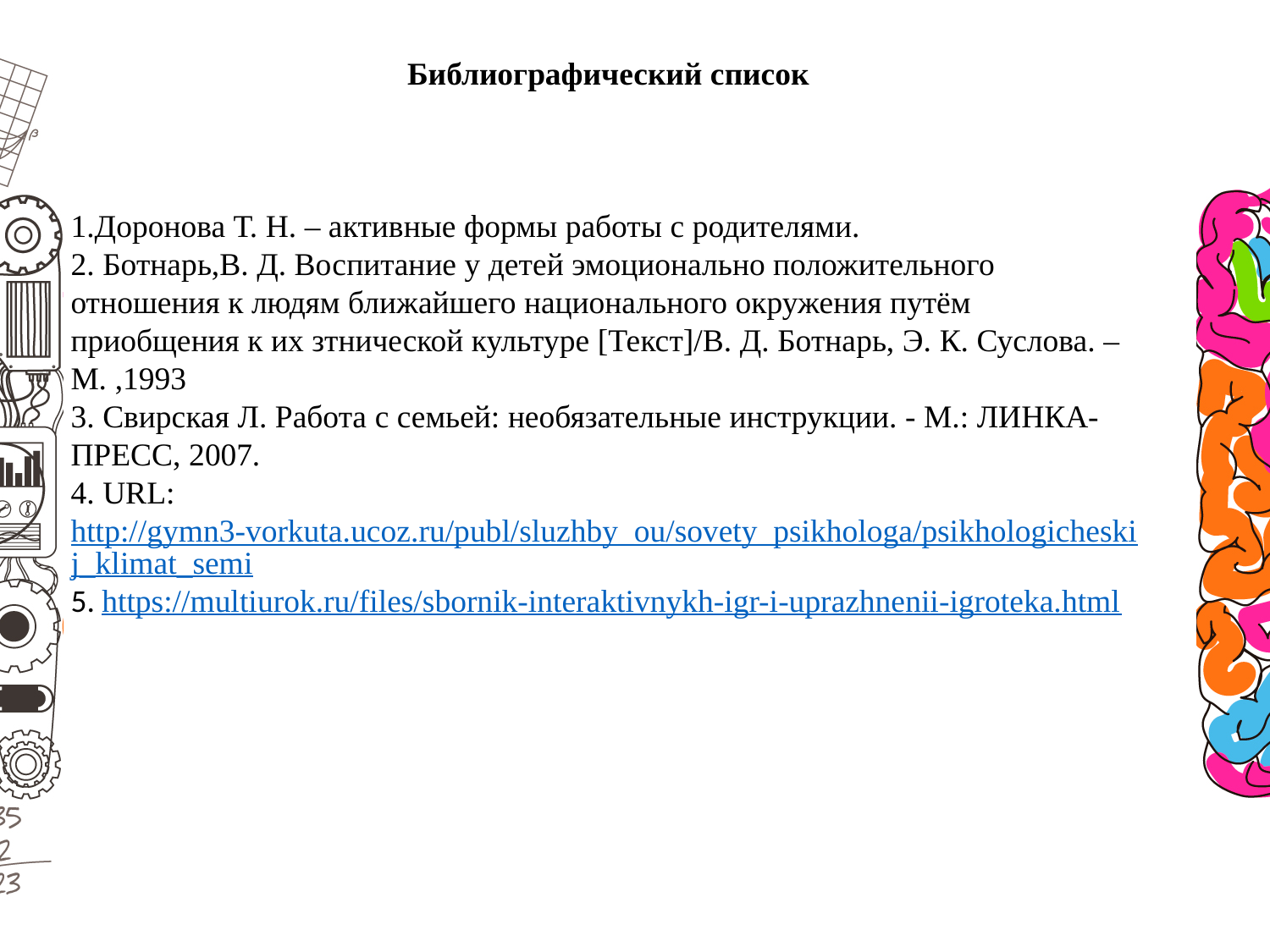

Библиографический список

1.Доронова Т. Н. – активные формы работы с родителями.
2. Ботнарь,В. Д. Воспитание у детей эмоционально положительного отношения к людям ближайшего национального окружения путём приобщения к их зтнической культуре [Текст]/В. Д. Ботнарь, Э. К. Суслова. – М. ,1993
3. Свирская Л. Работа с семьей: необязательные инструкции. - М.: ЛИНКА-ПРЕСС, 2007.
4. URL: http://gymn3-vorkuta.ucoz.ru/publ/sluzhby_ou/sovety_psikhologa/psikhologicheskij_klimat_semi
5. https://multiurok.ru/files/sbornik-interaktivnykh-igr-i-uprazhnenii-igroteka.html